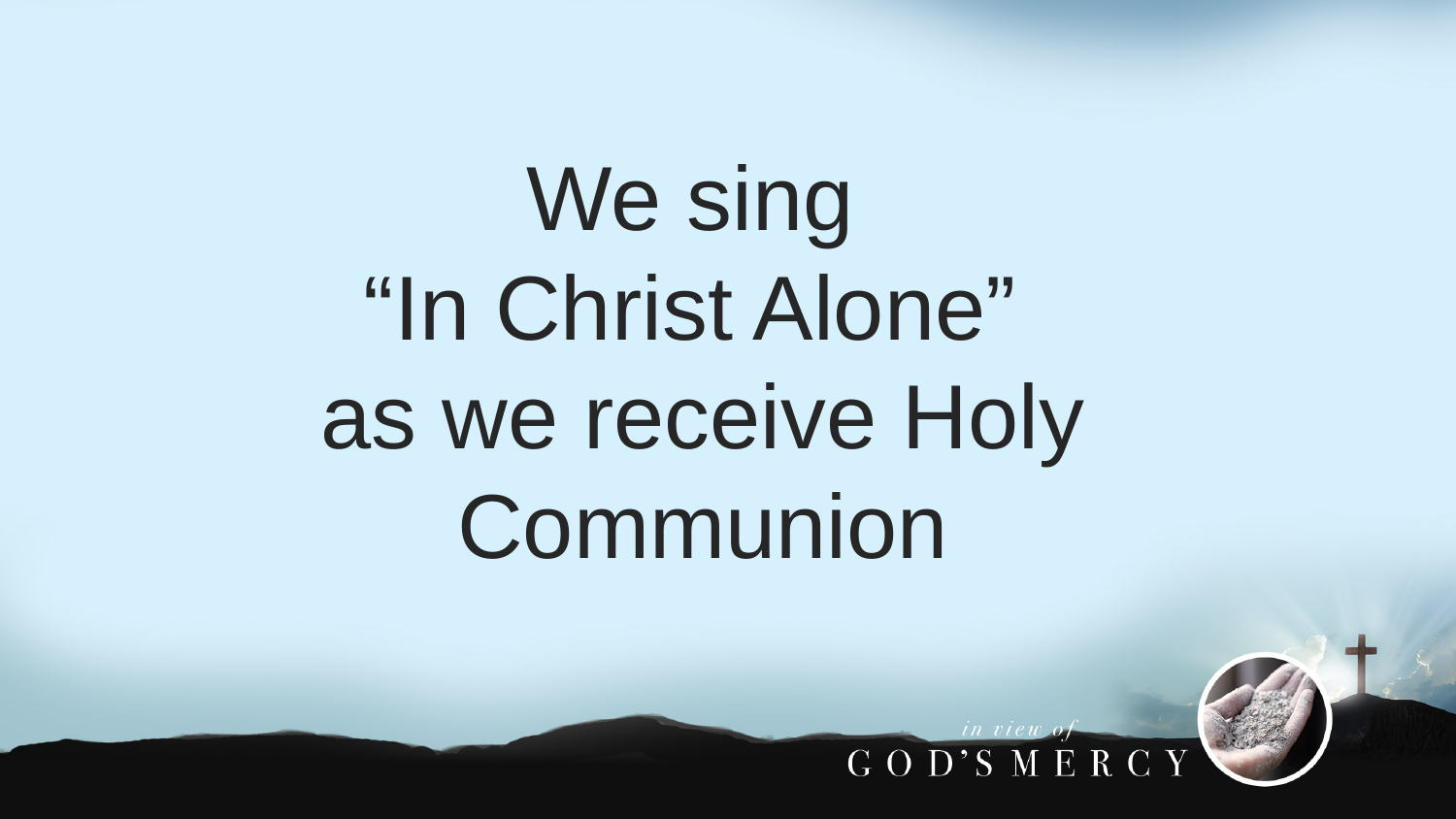

We sing
“In Christ Alone”
as we receive Holy Communion